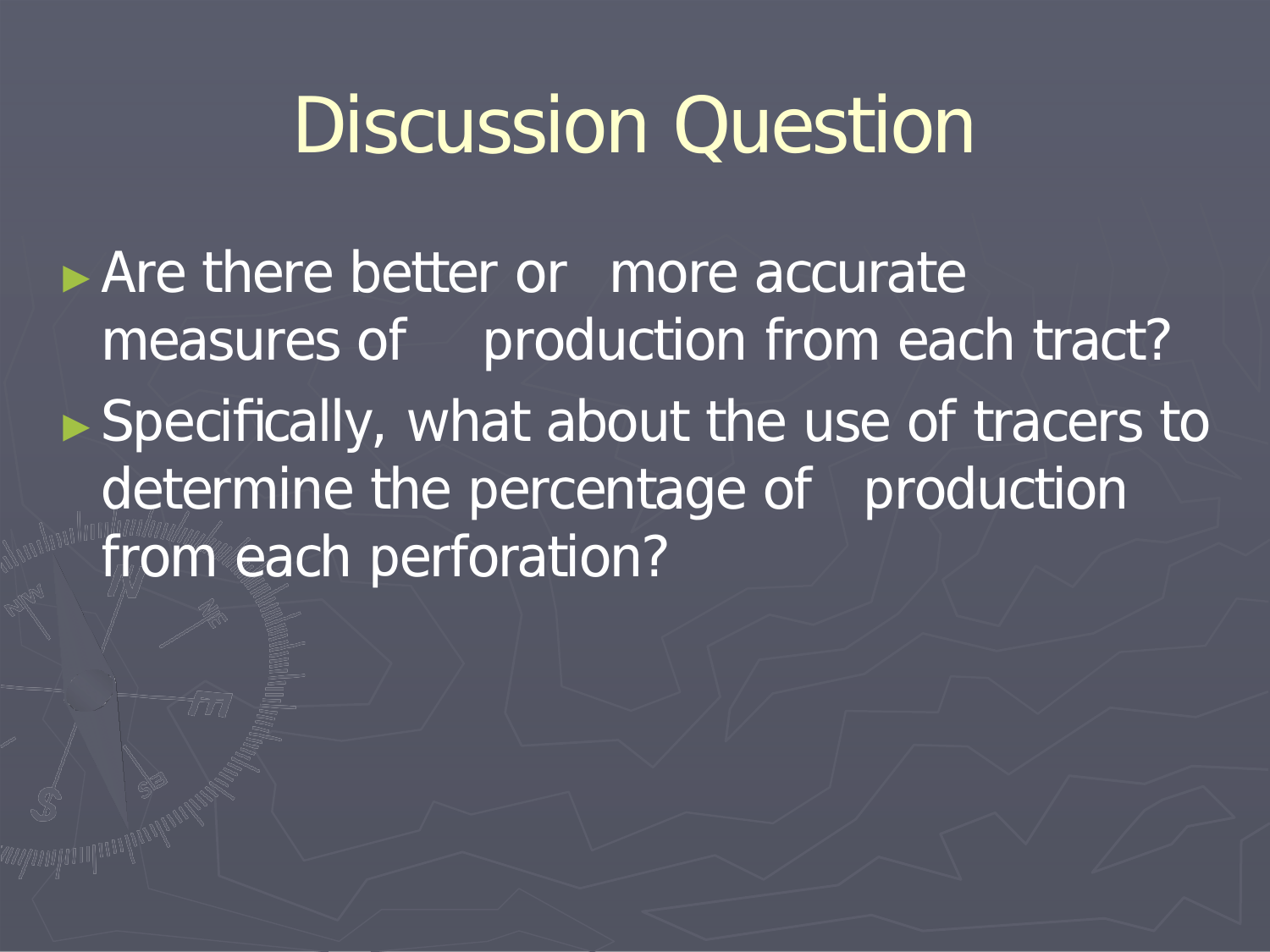

# Discussion Question
►Are there better or	more accurate	measures of	production from each tract?
►Specifically, what about the use of tracers to determine the percentage of	production from each perforation?